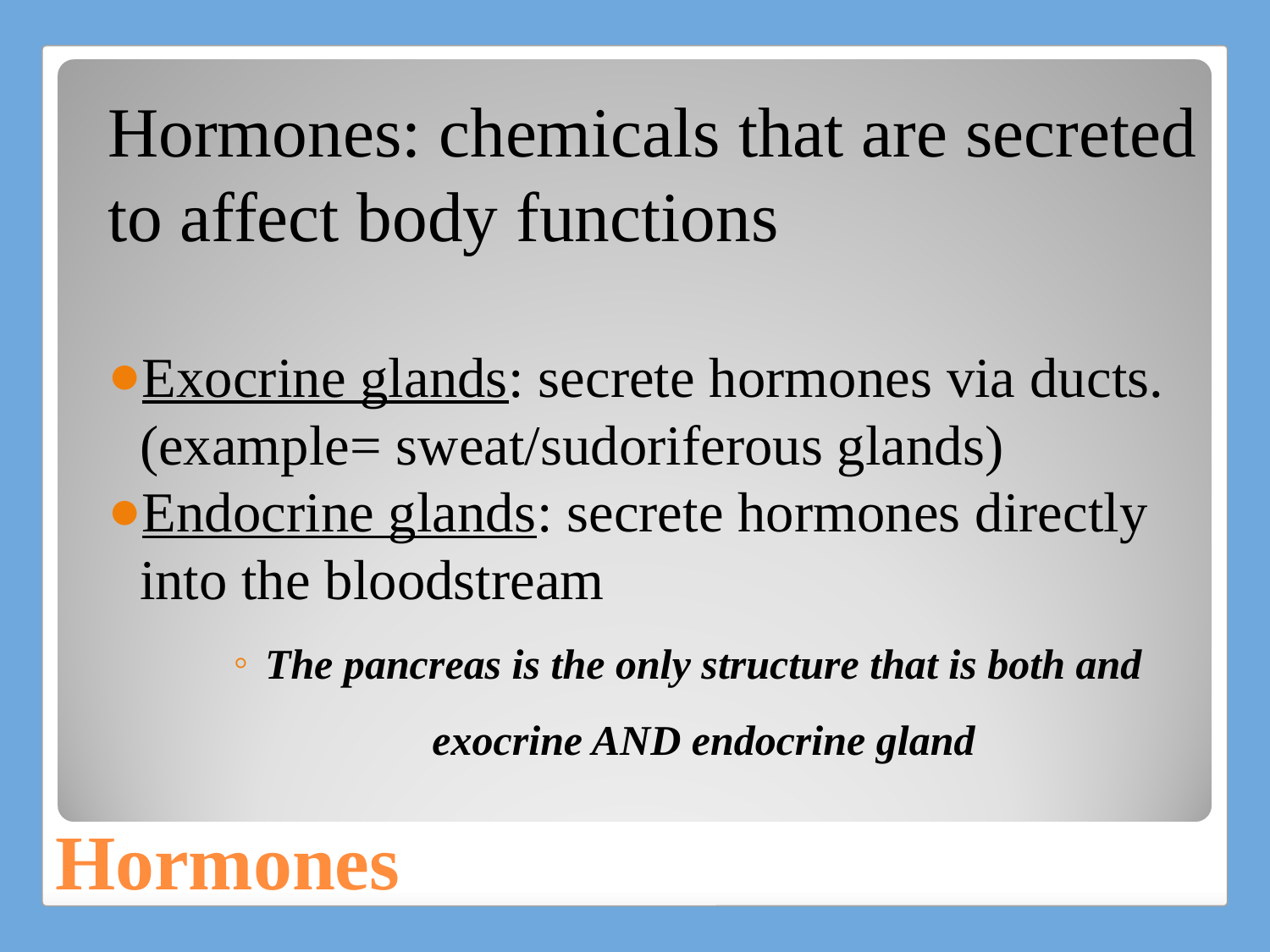

Hormones: chemicals that are secreted to affect body functions

Exocrine glands: secrete hormones via ducts. (example= sweat/sudoriferous glands)
Endocrine glands: secrete hormones directly into the bloodstream
The pancreas is the only structure that is both and exocrine AND endocrine gland
# Hormones